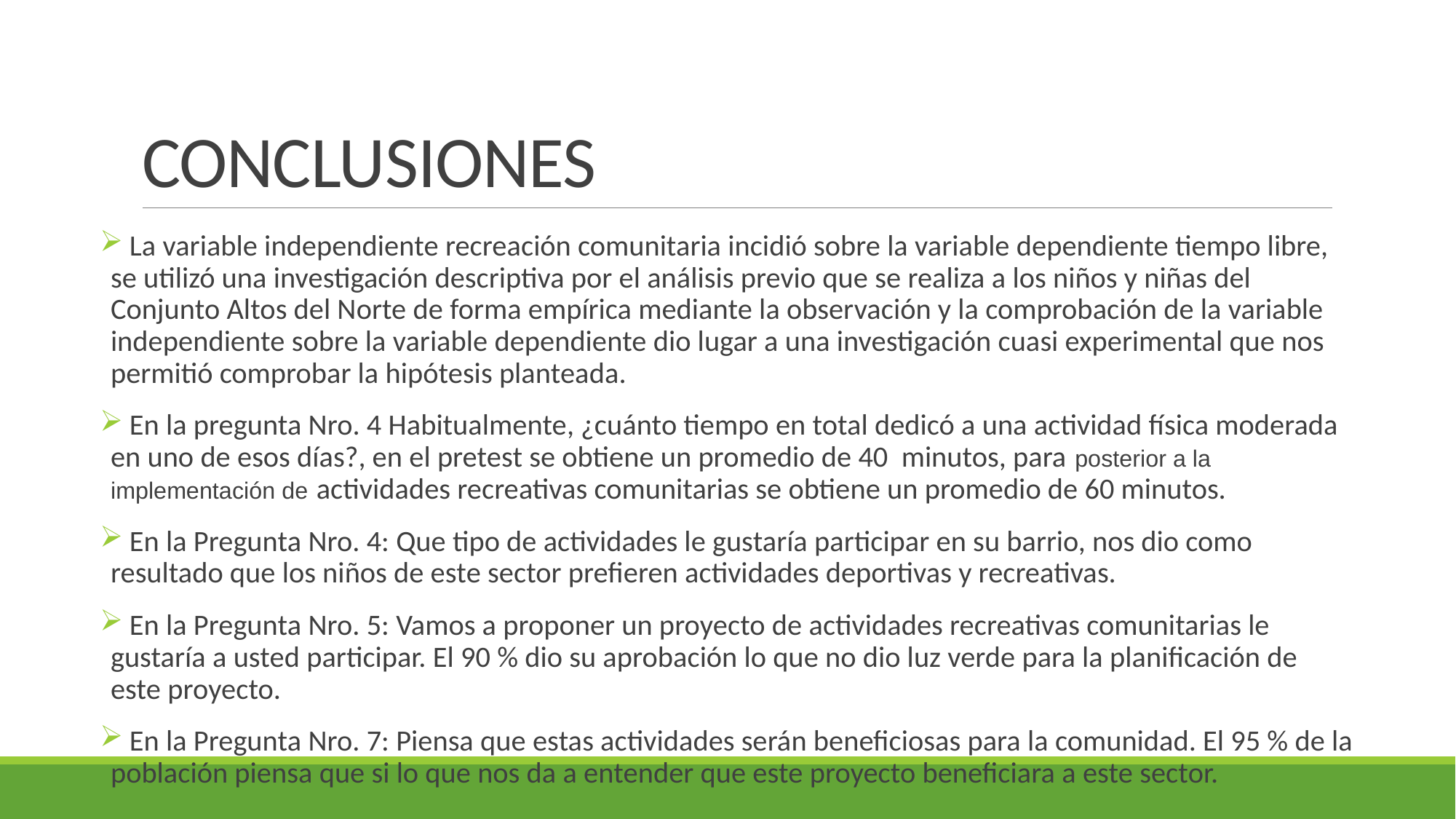

# CONCLUSIONES

 La variable independiente recreación comunitaria incidió sobre la variable dependiente tiempo libre, se utilizó una investigación descriptiva por el análisis previo que se realiza a los niños y niñas del Conjunto Altos del Norte de forma empírica mediante la observación y la comprobación de la variable independiente sobre la variable dependiente dio lugar a una investigación cuasi experimental que nos permitió comprobar la hipótesis planteada.
 En la pregunta Nro. 4 Habitualmente, ¿cuánto tiempo en total dedicó a una actividad física moderada en uno de esos días?, en el pretest se obtiene un promedio de 40  minutos, para posterior a la implementación de actividades recreativas comunitarias se obtiene un promedio de 60 minutos.
 En la Pregunta Nro. 4: Que tipo de actividades le gustaría participar en su barrio, nos dio como resultado que los niños de este sector prefieren actividades deportivas y recreativas.
 En la Pregunta Nro. 5: Vamos a proponer un proyecto de actividades recreativas comunitarias le gustaría a usted participar. El 90 % dio su aprobación lo que no dio luz verde para la planificación de este proyecto.
 En la Pregunta Nro. 7: Piensa que estas actividades serán beneficiosas para la comunidad. El 95 % de la población piensa que si lo que nos da a entender que este proyecto beneficiara a este sector.